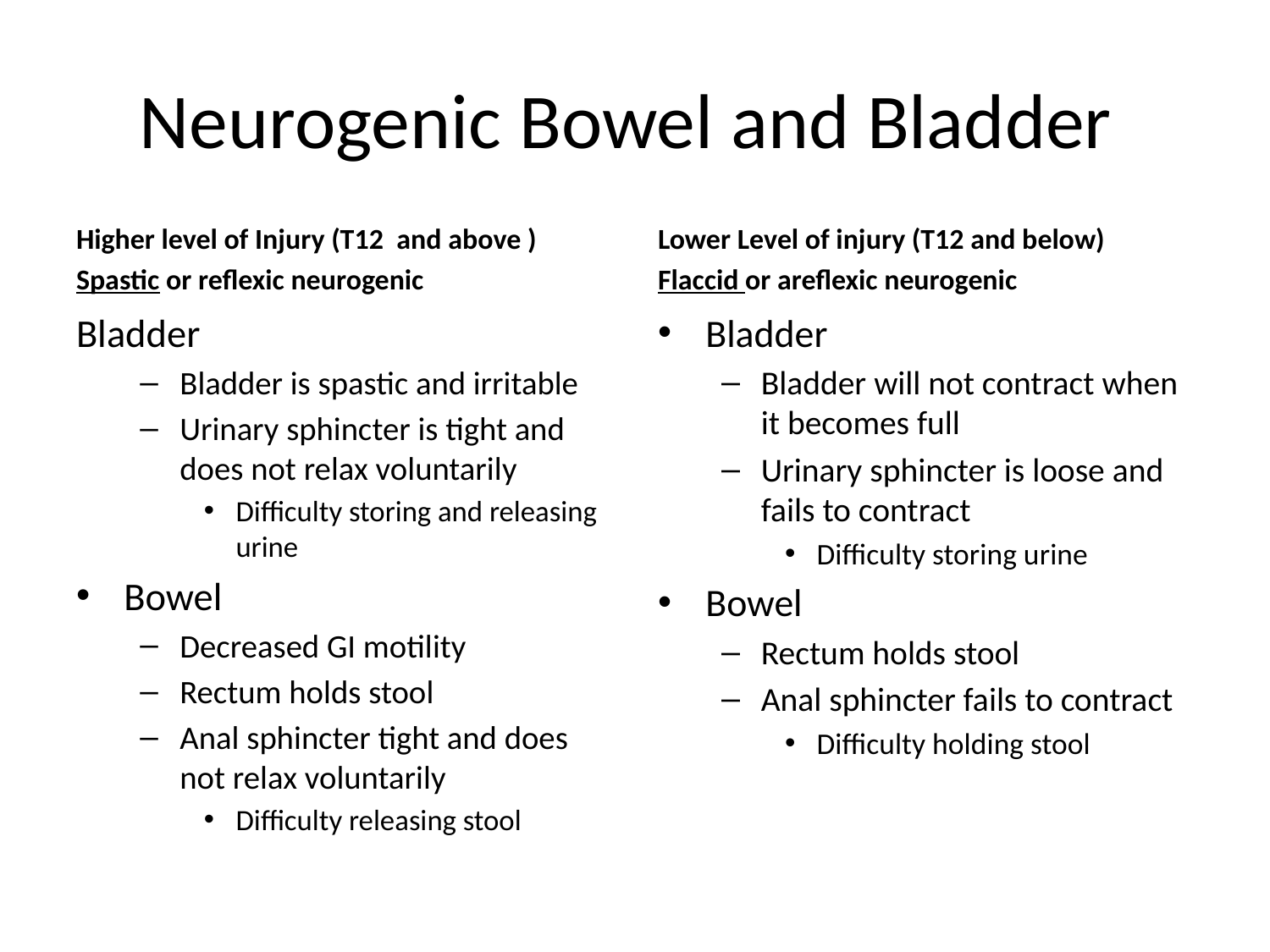

# Neurogenic Bowel and Bladder
Higher level of Injury (T12  and above )
Spastic or reflexic neurogenic
Lower Level of injury (T12 and below)
Flaccid or areflexic neurogenic
Bladder
Bladder is spastic and irritable
Urinary sphincter is tight and does not relax voluntarily
Difficulty storing and releasing urine
Bowel
Decreased GI motility
Rectum holds stool
Anal sphincter tight and does not relax voluntarily
Difficulty releasing stool

Bladder
Bladder will not contract when it becomes full
Urinary sphincter is loose and fails to contract
Difficulty storing urine
Bowel
Rectum holds stool
Anal sphincter fails to contract
Difficulty holding stool